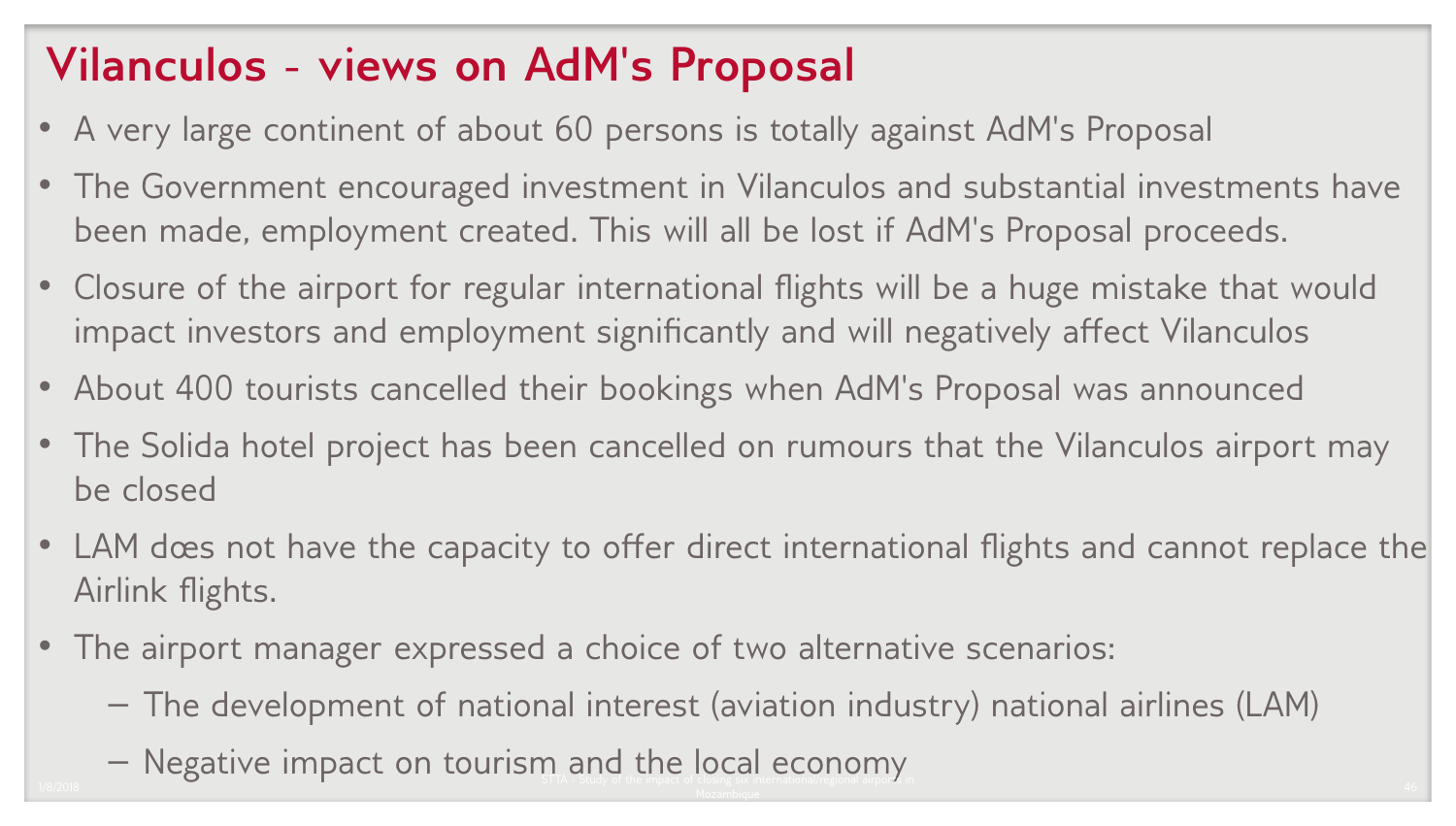

# Vilanculos - views on AdM's Proposal
A very large continent of about 60 persons is totally against AdM's Proposal
The Government encouraged investment in Vilanculos and substantial investments have been made, employment created. This will all be lost if AdM's Proposal proceeds.
Closure of the airport for regular international flights will be a huge mistake that would impact investors and employment significantly and will negatively affect Vilanculos
About 400 tourists cancelled their bookings when AdM's Proposal was announced
The Solida hotel project has been cancelled on rumours that the Vilanculos airport may be closed
LAM does not have the capacity to offer direct international flights and cannot replace the Airlink flights.
The airport manager expressed a choice of two alternative scenarios:
The development of national interest (aviation industry) national airlines (LAM)
Negative impact on tourism and the local economy
1/8/2018
46
STTA - Study of the impact of closing six international/regional airports in Mozambique